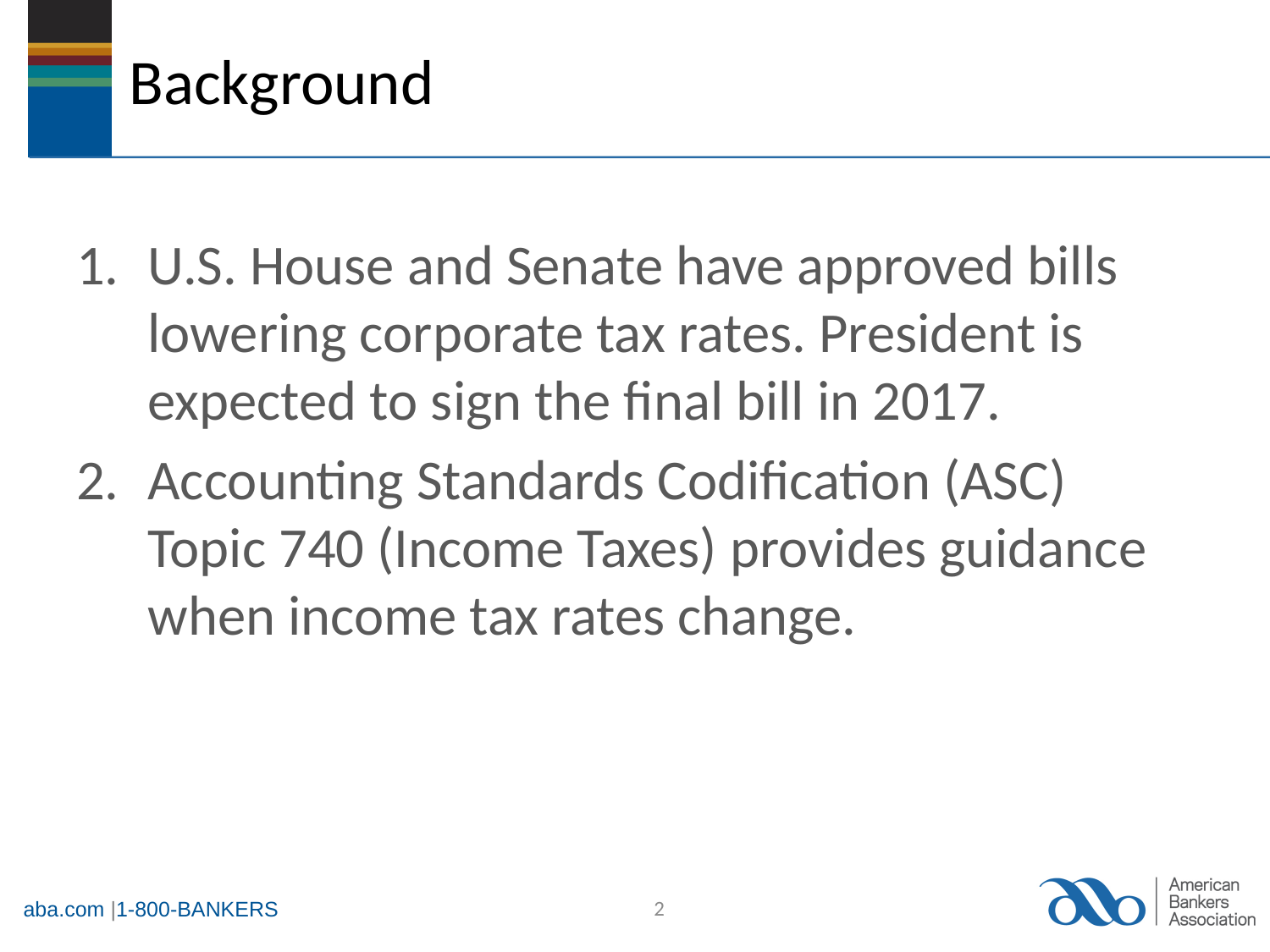

# Background
U.S. House and Senate have approved bills lowering corporate tax rates. President is expected to sign the final bill in 2017.
Accounting Standards Codification (ASC) Topic 740 (Income Taxes) provides guidance when income tax rates change.

2